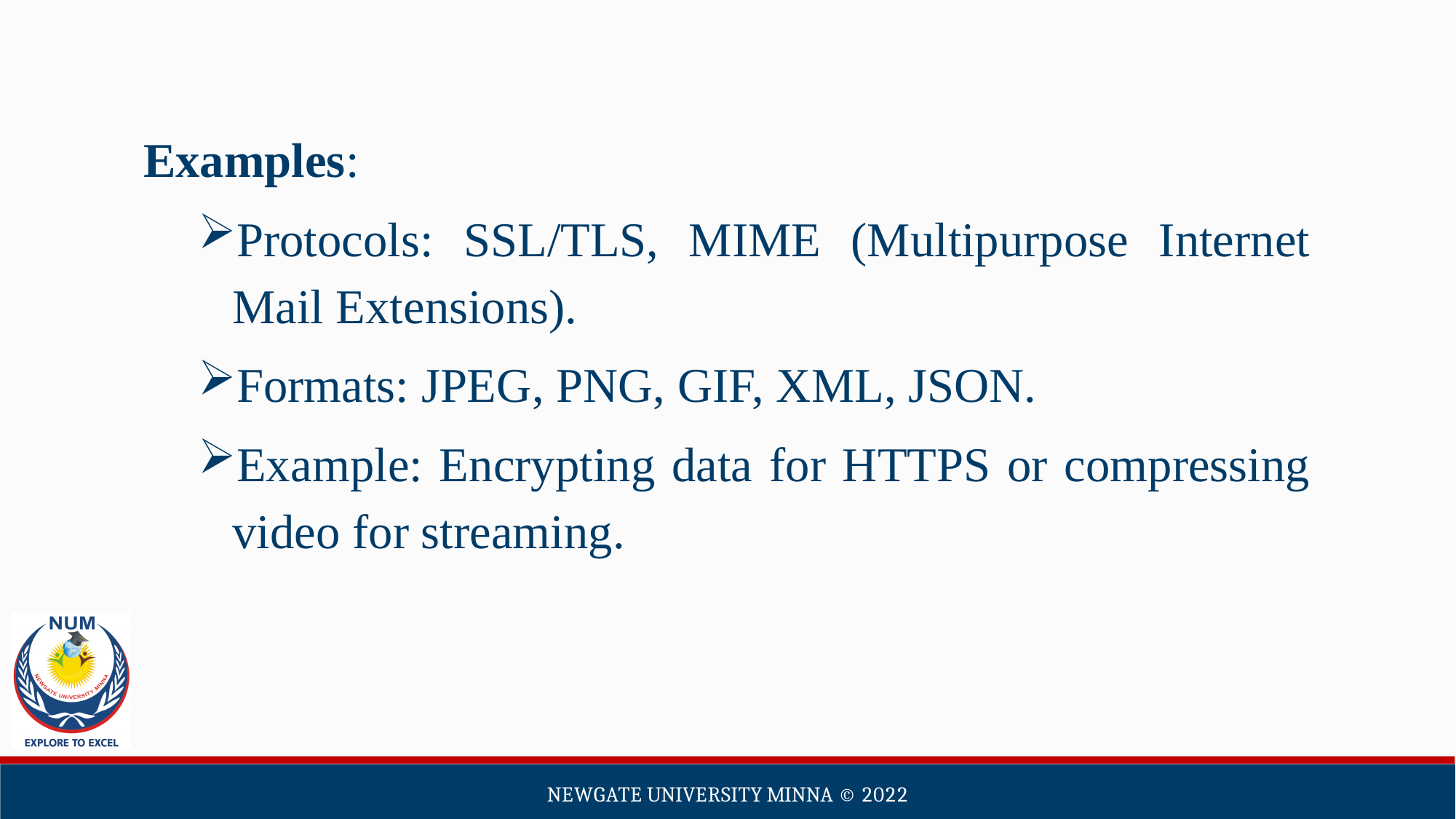

Examples:
Protocols: SSL/TLS, MIME (Multipurpose Internet Mail Extensions).
Formats: JPEG, PNG, GIF, XML, JSON.
Example: Encrypting data for HTTPS or compressing video for streaming.
Newgate university minna ©️ 2022